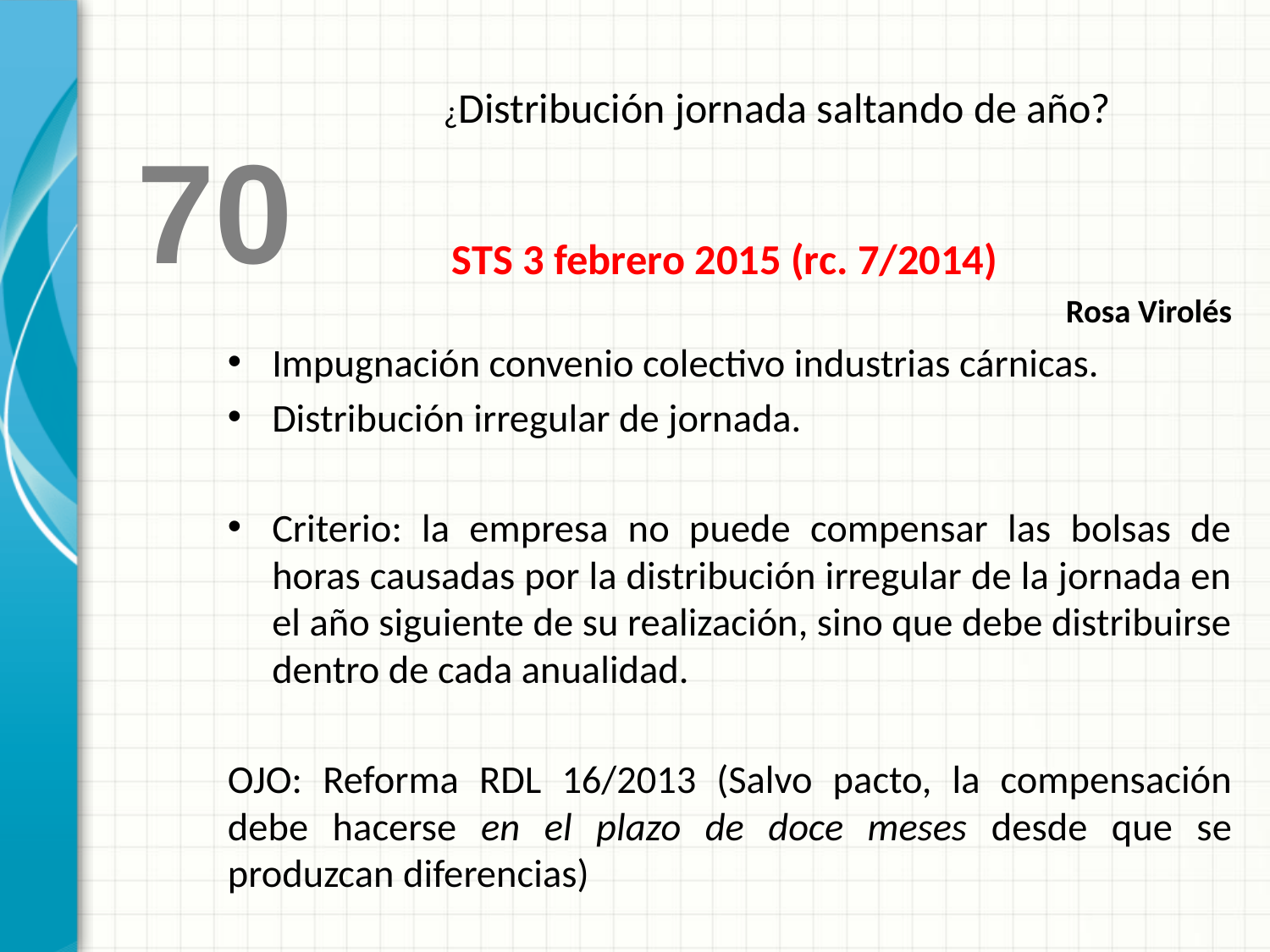

¿Distribución jornada saltando de año?
 70
STS 3 febrero 2015 (rc. 7/2014)
Rosa Virolés
Impugnación convenio colectivo industrias cárnicas.
Distribución irregular de jornada.

Criterio: la empresa no puede compensar las bolsas de horas causadas por la distribución irregular de la jornada en el año siguiente de su realización, sino que debe distribuirse dentro de cada anualidad.

OJO: Reforma RDL 16/2013 (Salvo pacto, la compensación debe hacerse en el plazo de doce meses desde que se produzcan diferencias)